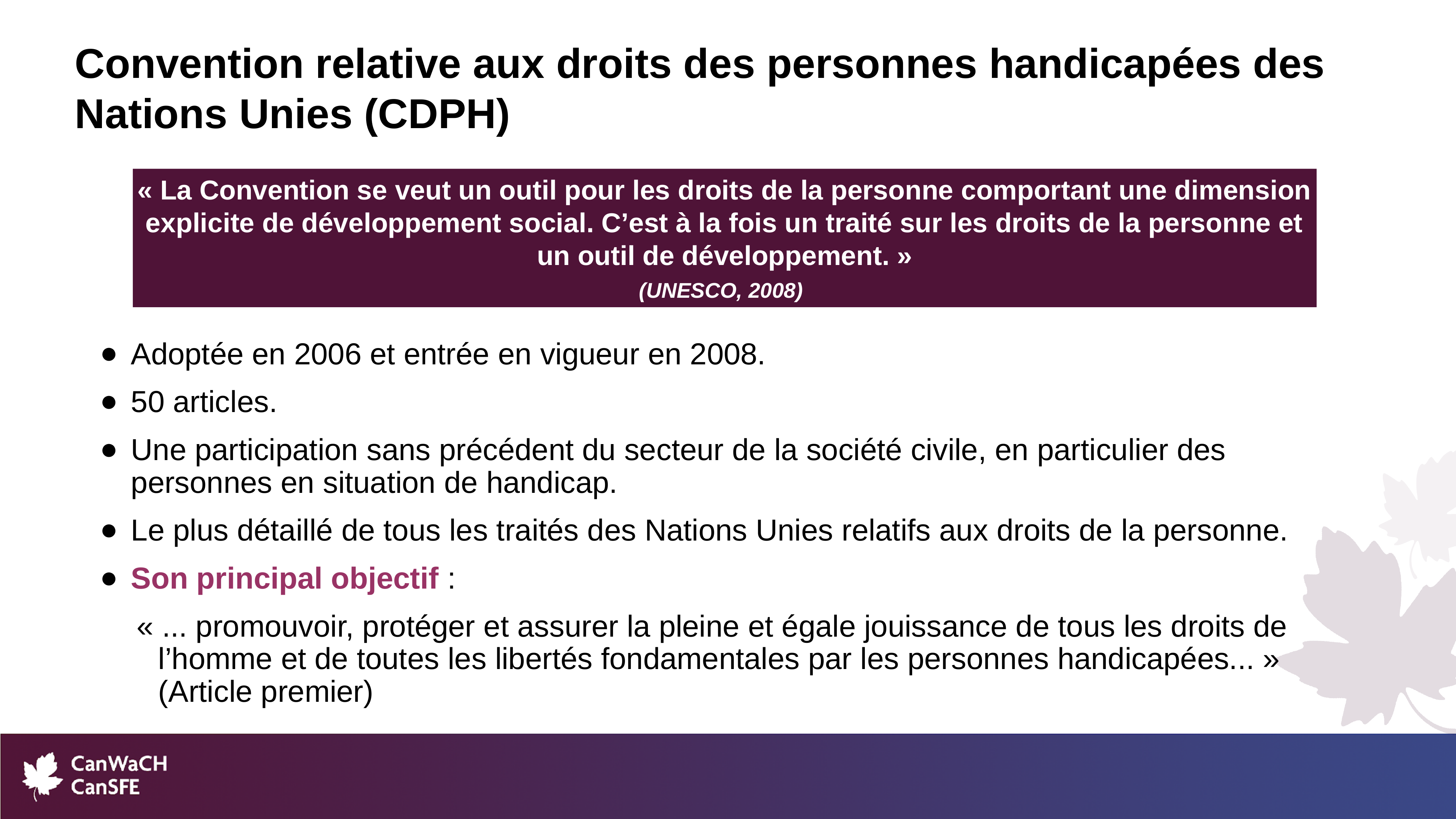

Convention relative aux droits des personnes handicapées des Nations Unies (CDPH)
« La Convention se veut un outil pour les droits de la personne comportant une dimension explicite de développement social. C’est à la fois un traité sur les droits de la personne et un outil de développement. »
(UNESCO, 2008)
Adoptée en 2006 et entrée en vigueur en 2008.
50 articles.
Une participation sans précédent du secteur de la société civile, en particulier des personnes en situation de handicap.
Le plus détaillé de tous les traités des Nations Unies relatifs aux droits de la personne.
Son principal objectif :
« ... promouvoir, protéger et assurer la pleine et égale jouissance de tous les droits de l’homme et de toutes les libertés fondamentales par les personnes handicapées... » (Article premier)